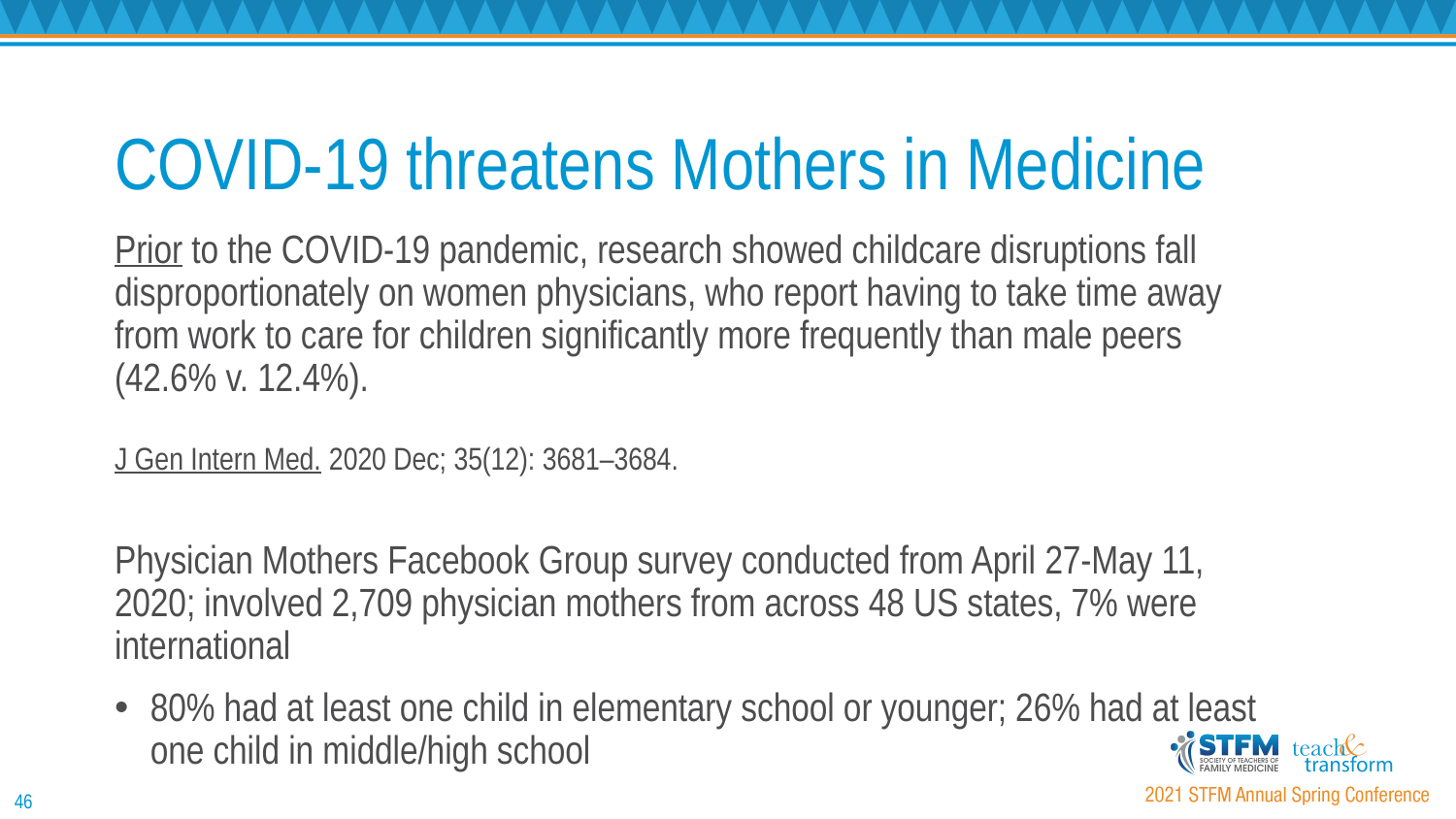

# COVID-19 threatens Mothers in Medicine
Prior to the COVID-19 pandemic, research showed childcare disruptions fall disproportionately on women physicians, who report having to take time away from work to care for children significantly more frequently than male peers (42.6% v. 12.4%).

J Gen Intern Med. 2020 Dec; 35(12): 3681–3684.

Physician Mothers Facebook Group survey conducted from April 27-May 11, 2020; involved 2,709 physician mothers from across 48 US states, 7% were international
80% had at least one child in elementary school or younger; 26% had at least one child in middle/high school

46